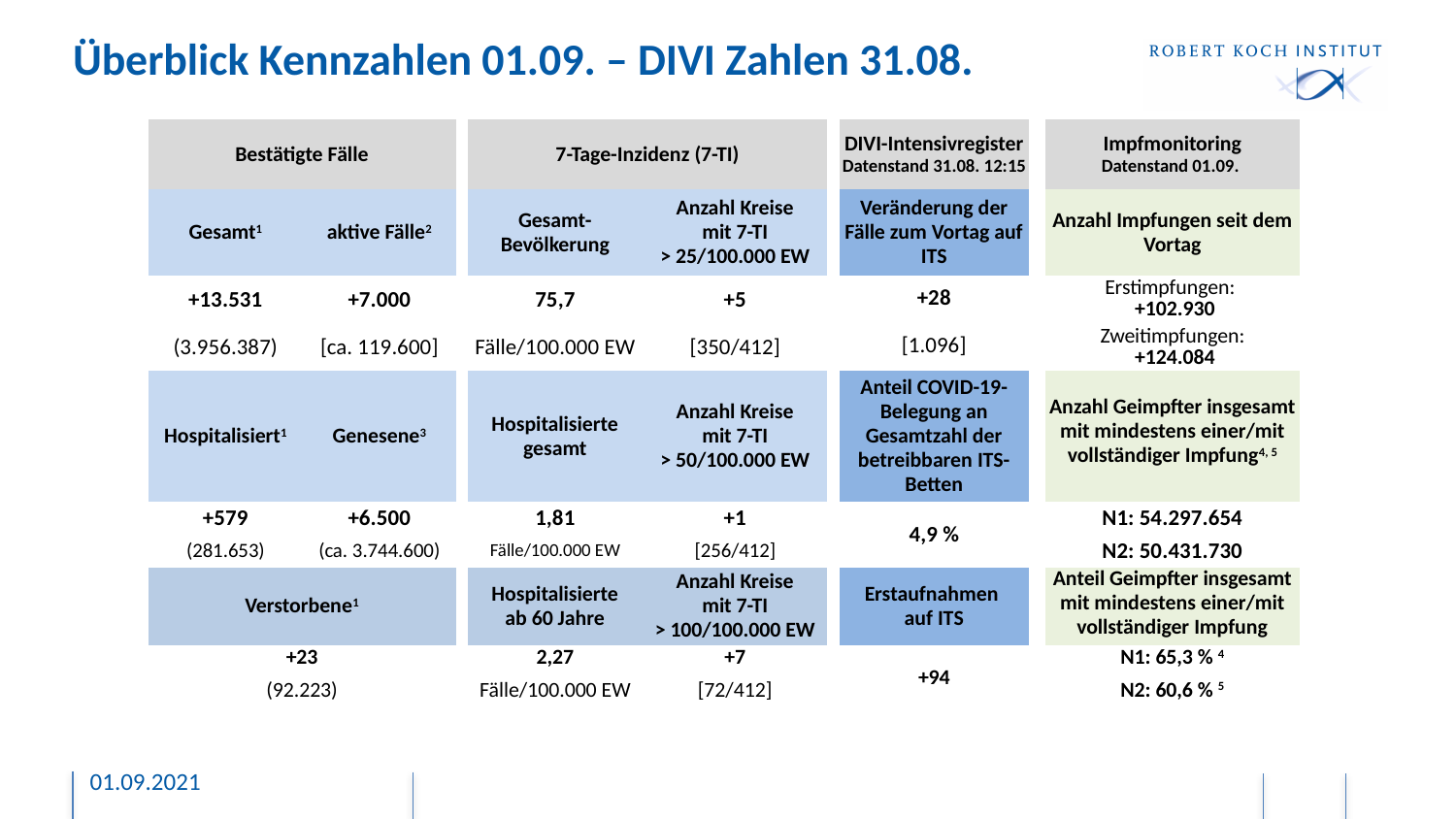

# Überblick Kennzahlen 01.09. – DIVI Zahlen 31.08.
| Bestätigte Fälle |  |  | 7-Tage-Inzidenz (7-TI) |  |  | DIVI-Intensivregister Datenstand 31.08. 12:15 |  | Impfmonitoring Datenstand 01.09. |
| --- | --- | --- | --- | --- | --- | --- | --- | --- |
| Gesamt1 | aktive Fälle2 |  | Gesamt-Bevölkerung | Anzahl Kreise mit 7-TI > 25/100.000 EW |  | Veränderung der Fälle zum Vortag auf ITS |  | Anzahl Impfungen seit dem Vortag |
| +13.531 | +7.000 |  | 75,7 | +5 |  | +28 |  | Erstimpfungen: +102.930 |
| (3.956.387) | [ca. 119.600] |  | Fälle/100.000 EW | [350/412] |  | [1.096] |  | Zweitimpfungen: +124.084 |
| Hospitalisiert1 | Genesene3 |  | Hospitalisierte gesamt | Anzahl Kreise mit 7-TI > 50/100.000 EW |  | Anteil COVID-19-Belegung an Gesamtzahl der betreibbaren ITS-Betten |  | Anzahl Geimpfter insgesamt mit mindestens einer/mit vollständiger Impfung4, 5 |
| +579 | +6.500 |  | 1,81 | +1 |  | 4,9 % |  | N1: 54.297.654 |
| (281.653) | (ca. 3.744.600) |  | Fälle/100.000 EW | [256/412] |  |  |  | N2: 50.431.730 |
| Verstorbene1 |  |  | Hospitalisierte ab 60 Jahre | Anzahl Kreise mit 7-TI > 100/100.000 EW |  | Erstaufnahmen auf ITS |  | Anteil Geimpfter insgesamt mit mindestens einer/mit vollständiger Impfung |
| +23 |  |  | 2,27 | +7 |  | +94 |  | N1: 65,3 % 4 |
| (92.223) |  |  | Fälle/100.000 EW | [72/412] |  |  |  | N2: 60,6 % 5 |
01.09.2021